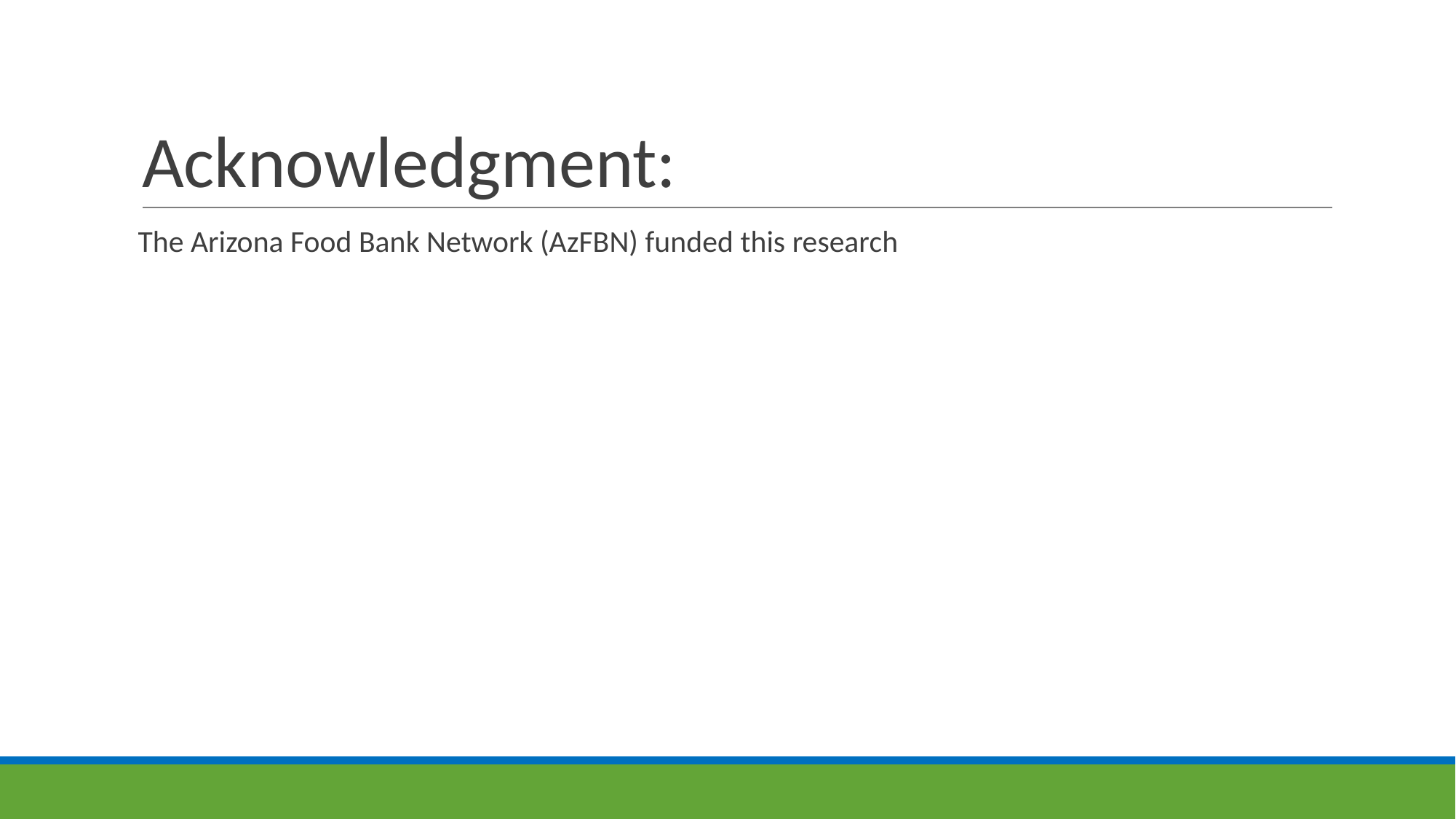

# Acknowledgment:
 The Arizona Food Bank Network (AzFBN) funded this research